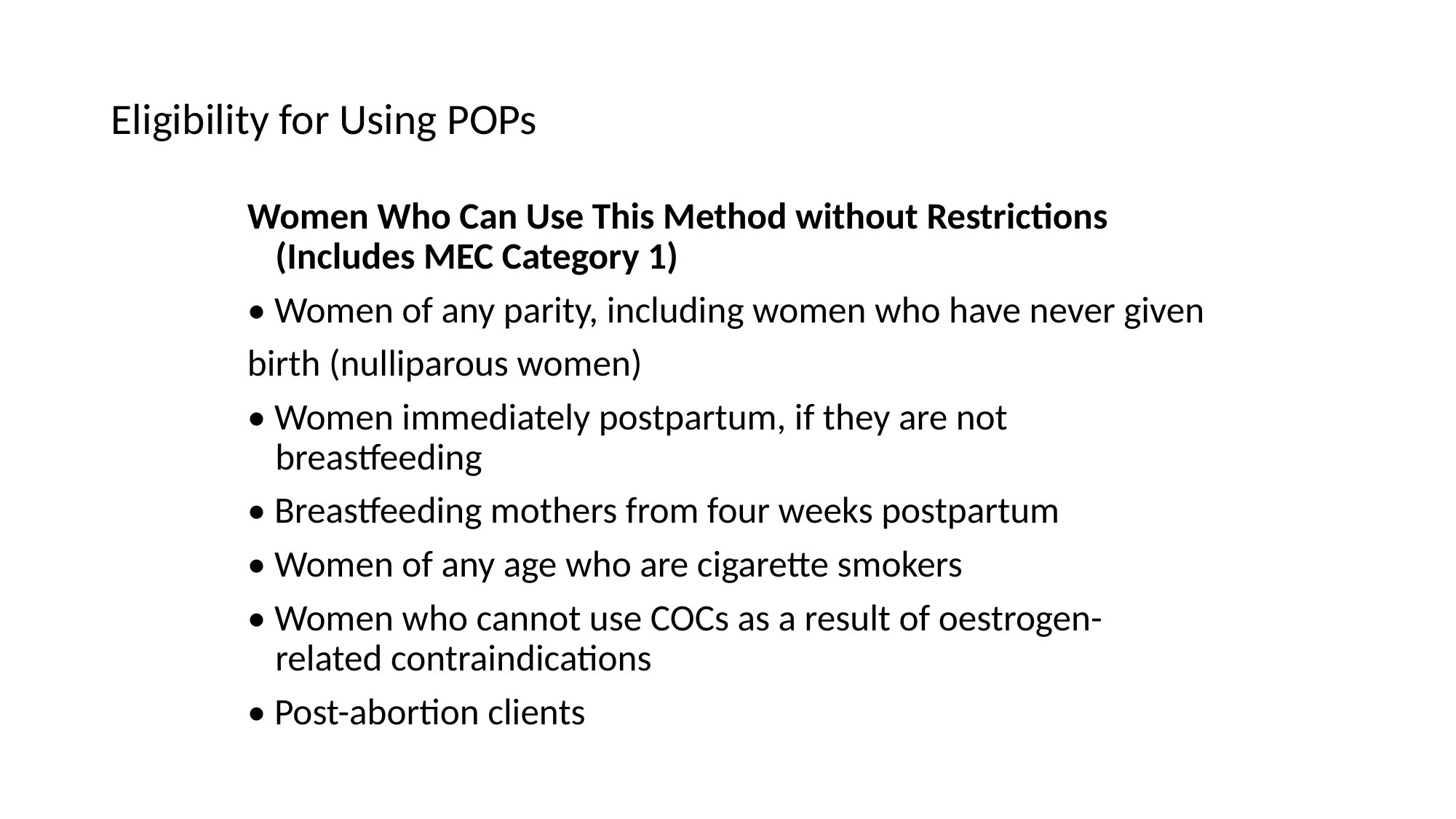

# Eligibility for Using POPs
Women Who Can Use This Method without Restrictions (Includes MEC Category 1)
• Women of any parity, including women who have never given
birth (nulliparous women)
• Women immediately postpartum, if they are not breastfeeding
• Breastfeeding mothers from four weeks postpartum
• Women of any age who are cigarette smokers
• Women who cannot use COCs as a result of oestrogen-related contraindications
• Post-abortion clients